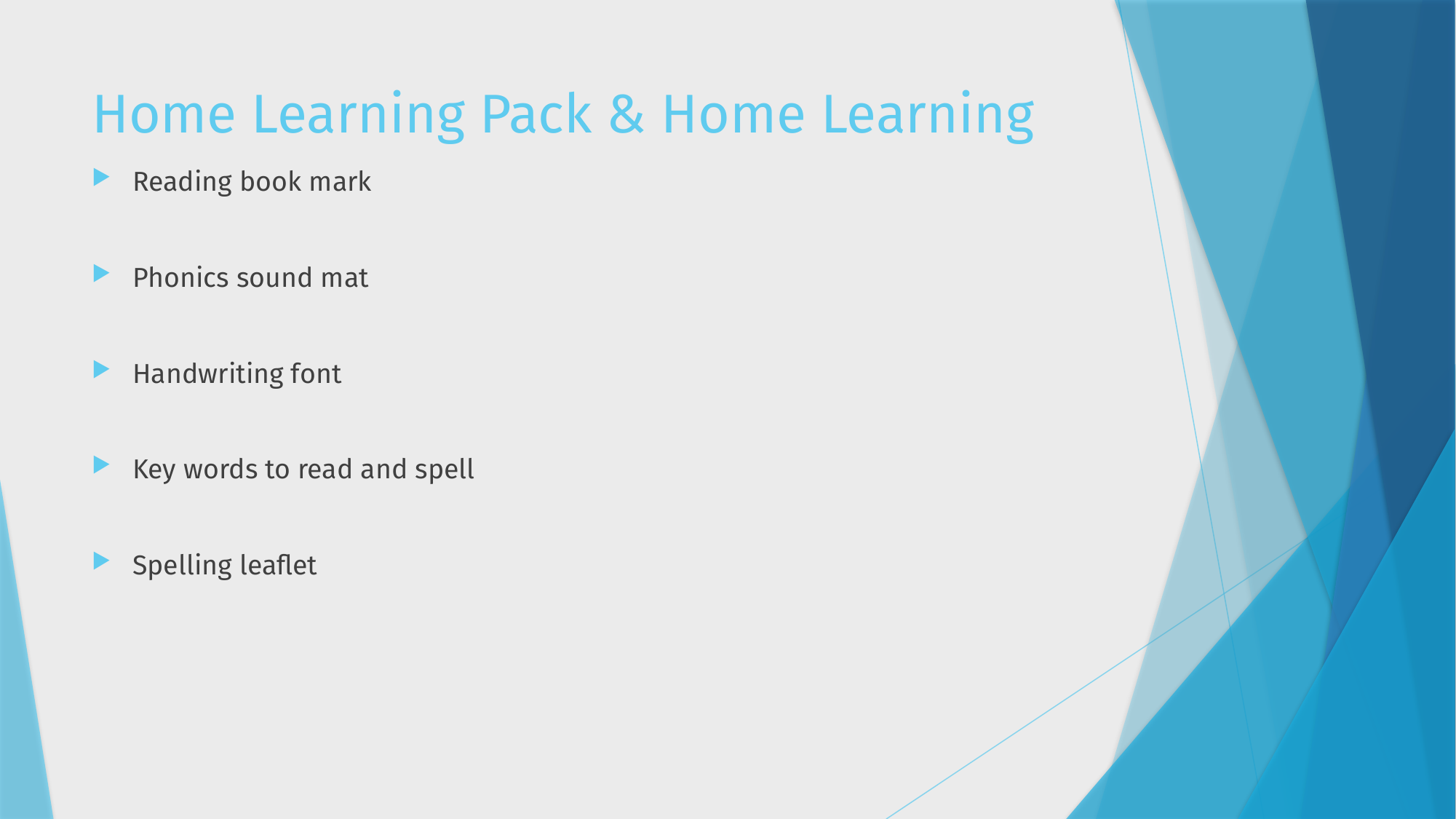

# Home Learning Pack & Home Learning
Reading book mark

Phonics sound mat

Handwriting font

Key words to read and spell

Spelling leaflet